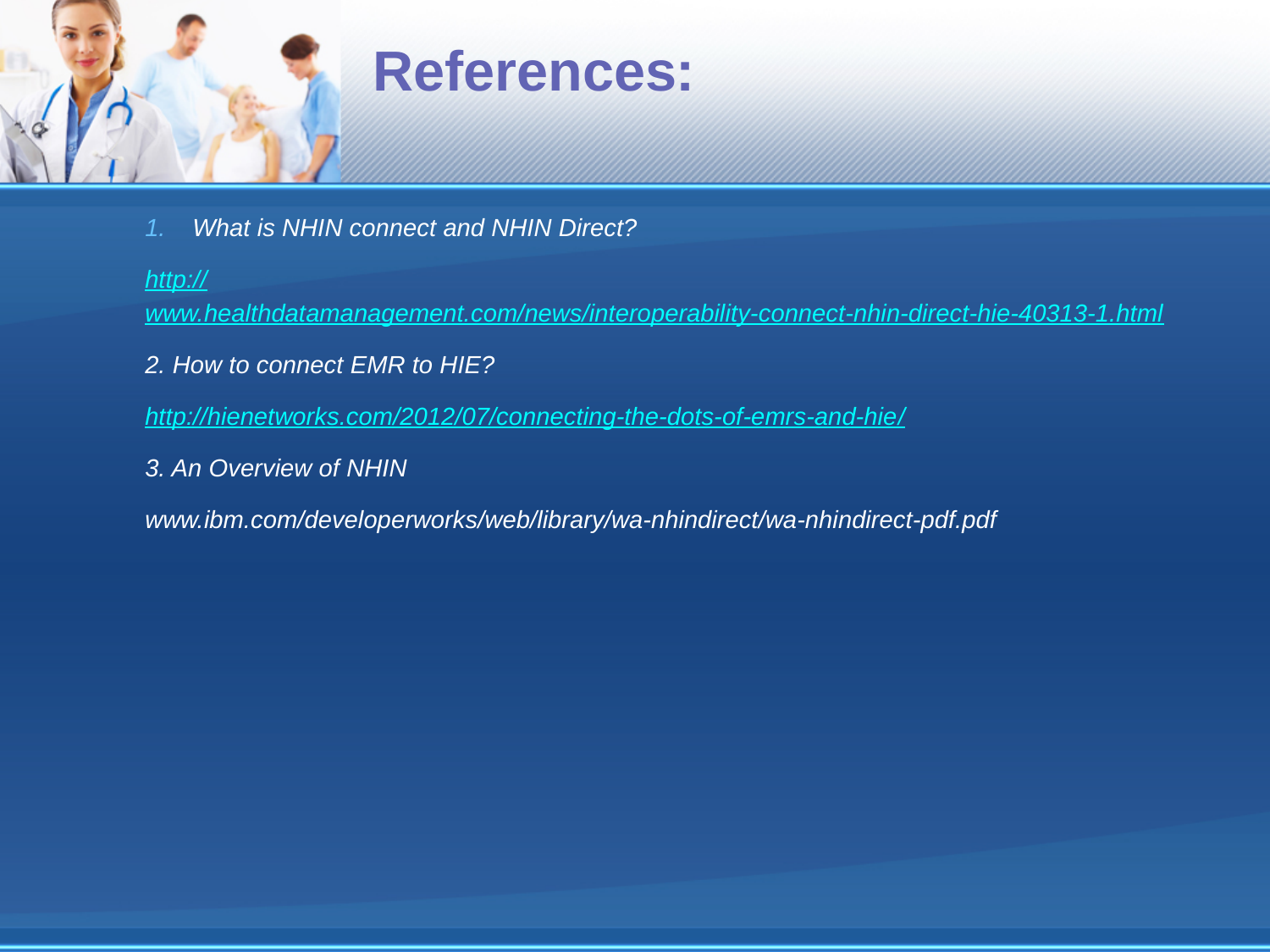

# References:
What is NHIN connect and NHIN Direct?
http://www.healthdatamanagement.com/news/interoperability-connect-nhin-direct-hie-40313-1.html
2. How to connect EMR to HIE?
http://hienetworks.com/2012/07/connecting-the-dots-of-emrs-and-hie/
3. An Overview of NHIN
www.ibm.com/developerworks/web/library/wa-nhindirect/wa-nhindirect-pdf.pdf